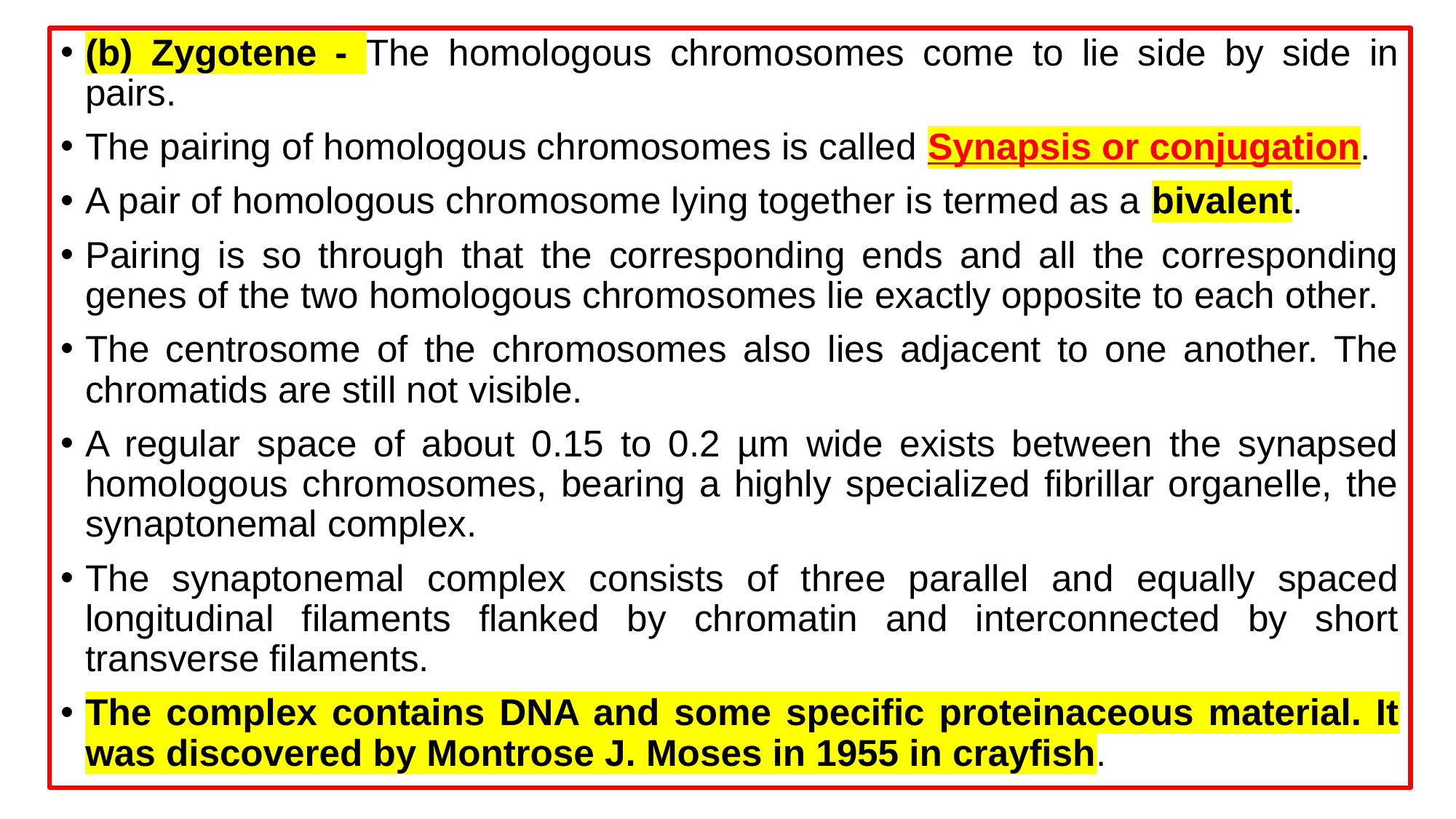

(b) Zygotene - The homologous chromosomes come to lie side by side in pairs.
The pairing of homologous chromosomes is called Synapsis or conjugation.
A pair of homologous chromosome lying together is termed as a bivalent.
Pairing is so through that the corresponding ends and all the corresponding genes of the two homologous chromosomes lie exactly opposite to each other.
The centrosome of the chromosomes also lies adjacent to one another. The chromatids are still not visible.
A regular space of about 0.15 to 0.2 µm wide exists between the synapsed homologous chromosomes, bearing a highly specialized fibrillar organelle, the synaptonemal complex.
The synaptonemal complex consists of three parallel and equally spaced longitudinal filaments flanked by chromatin and interconnected by short transverse filaments.
The complex contains DNA and some specific proteinaceous material. It was discovered by Montrose J. Moses in 1955 in crayfish.